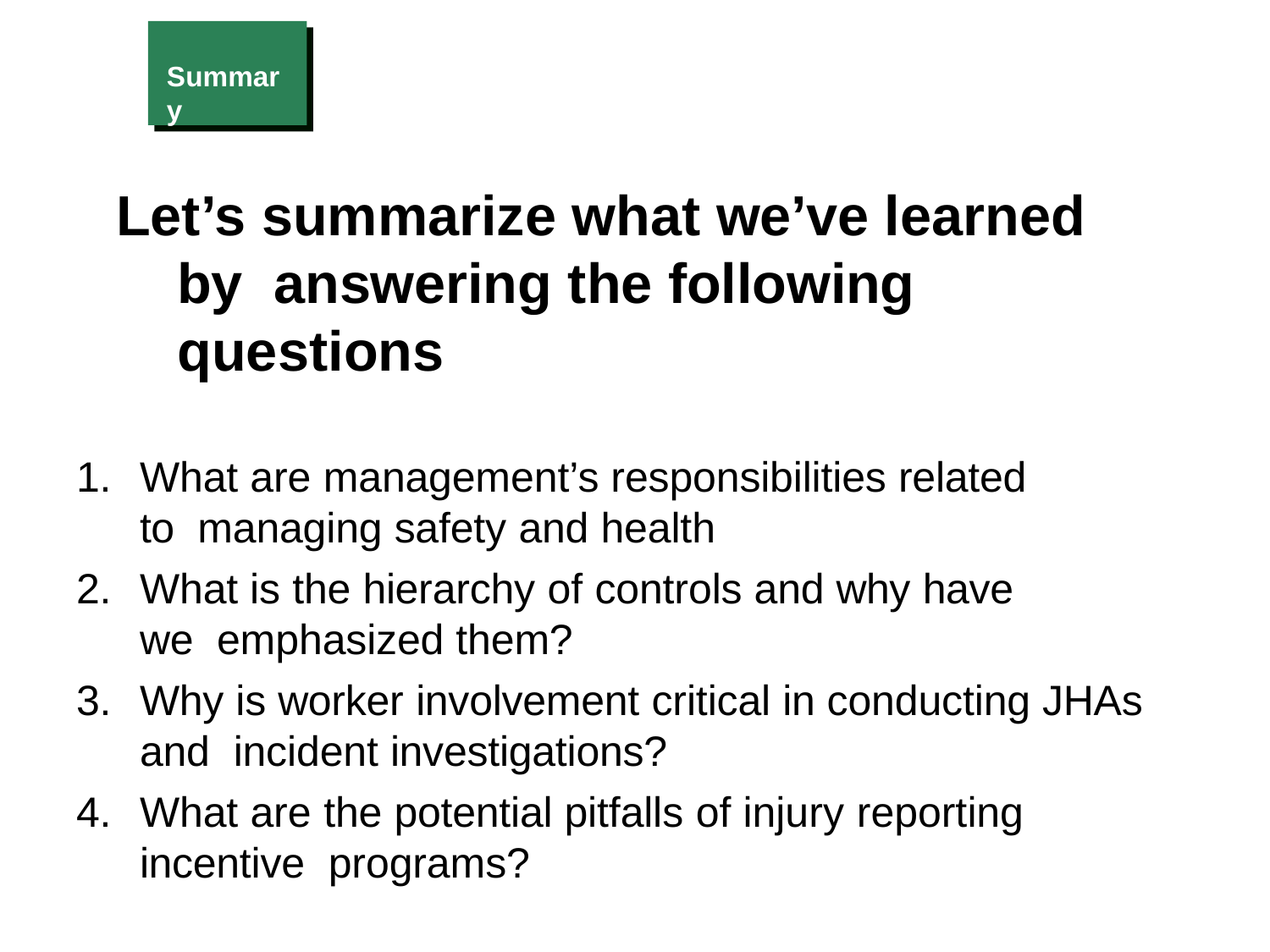

81
Intro
Summary
BCTD – AFL Smart Mark Module
Let’s summarize what we’ve learned by  answering the following questions

What are management’s responsibilities related to  managing safety and health
What is the hierarchy of controls and why have we  emphasized them?
Why is worker involvement critical in conducting JHAs and  incident investigations?
What are the potential pitfalls of injury reporting incentive  programs?